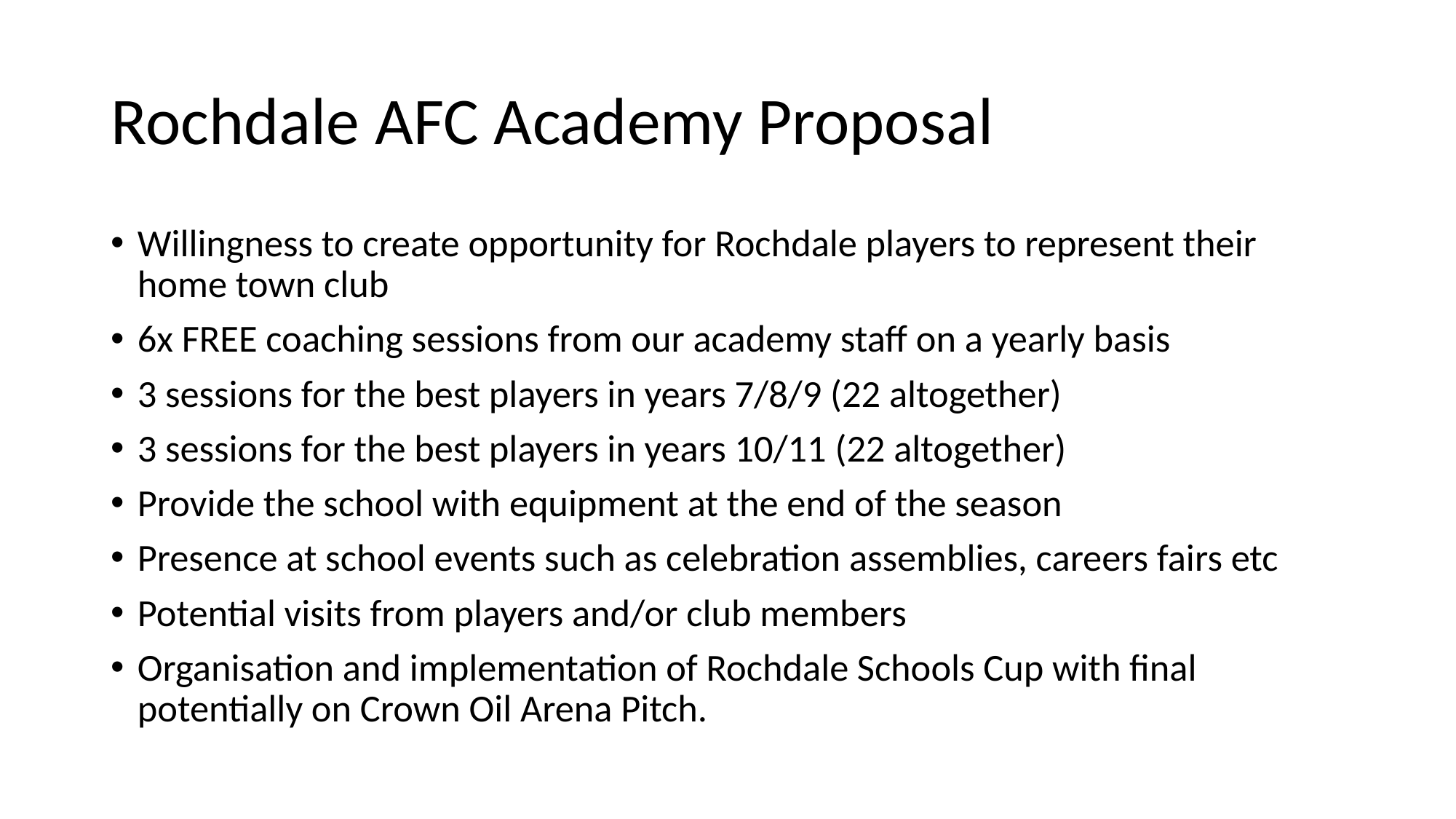

# Rochdale AFC Academy Proposal
Willingness to create opportunity for Rochdale players to represent their home town club
6x FREE coaching sessions from our academy staff on a yearly basis
3 sessions for the best players in years 7/8/9 (22 altogether)
3 sessions for the best players in years 10/11 (22 altogether)
Provide the school with equipment at the end of the season
Presence at school events such as celebration assemblies, careers fairs etc
Potential visits from players and/or club members
Organisation and implementation of Rochdale Schools Cup with final potentially on Crown Oil Arena Pitch.